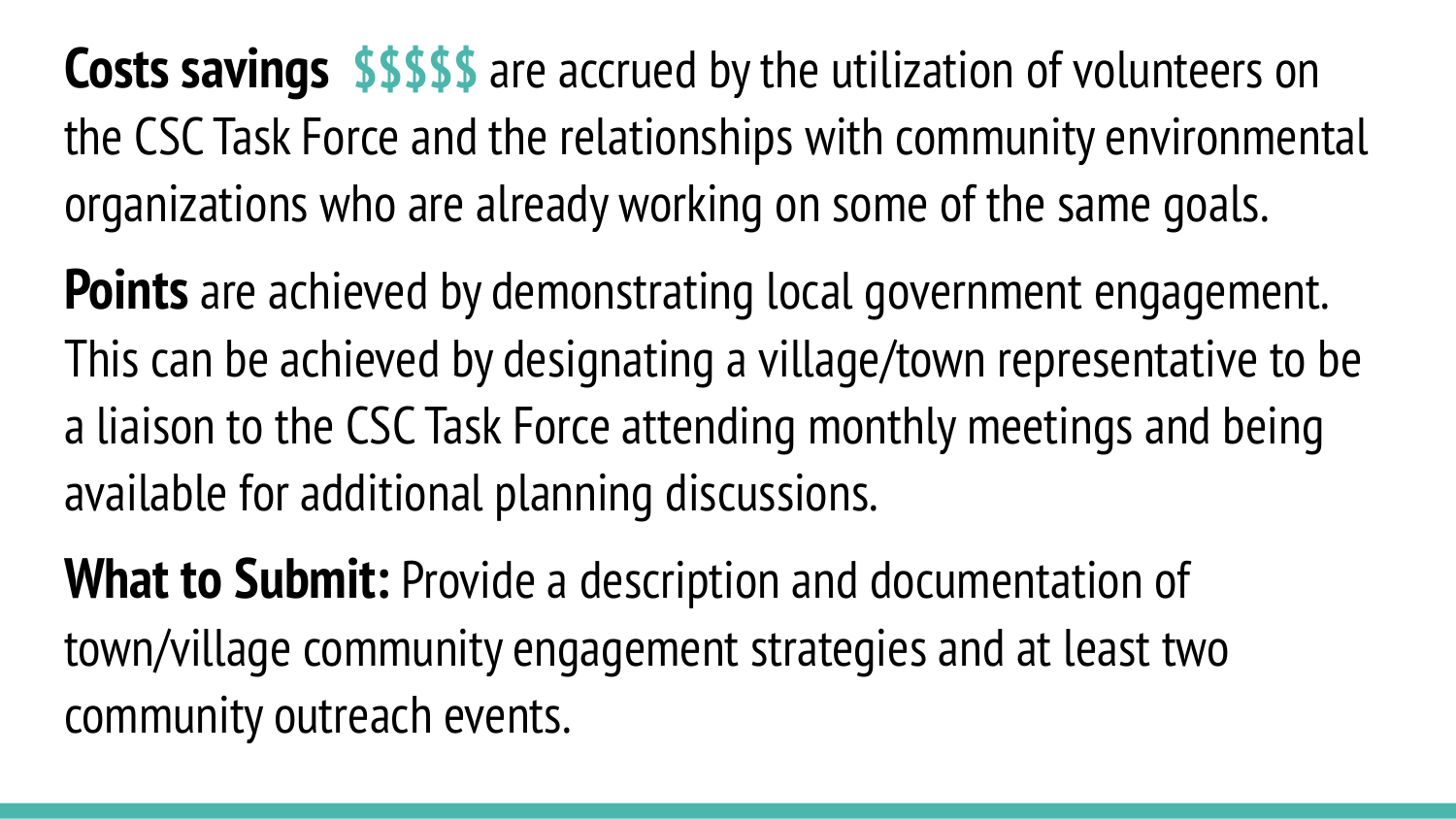

Costs savings  $$$$$ are accrued by the utilization of volunteers on the CSC Task Force and the relationships with community environmental organizations who are already working on some of the same goals.
Points are achieved by demonstrating local government engagement.  This can be achieved by designating a village/town representative to be a liaison to the CSC Task Force attending monthly meetings and being available for additional planning discussions.
What to Submit: Provide a description and documentation of town/village community engagement strategies and at least two community outreach events.

#